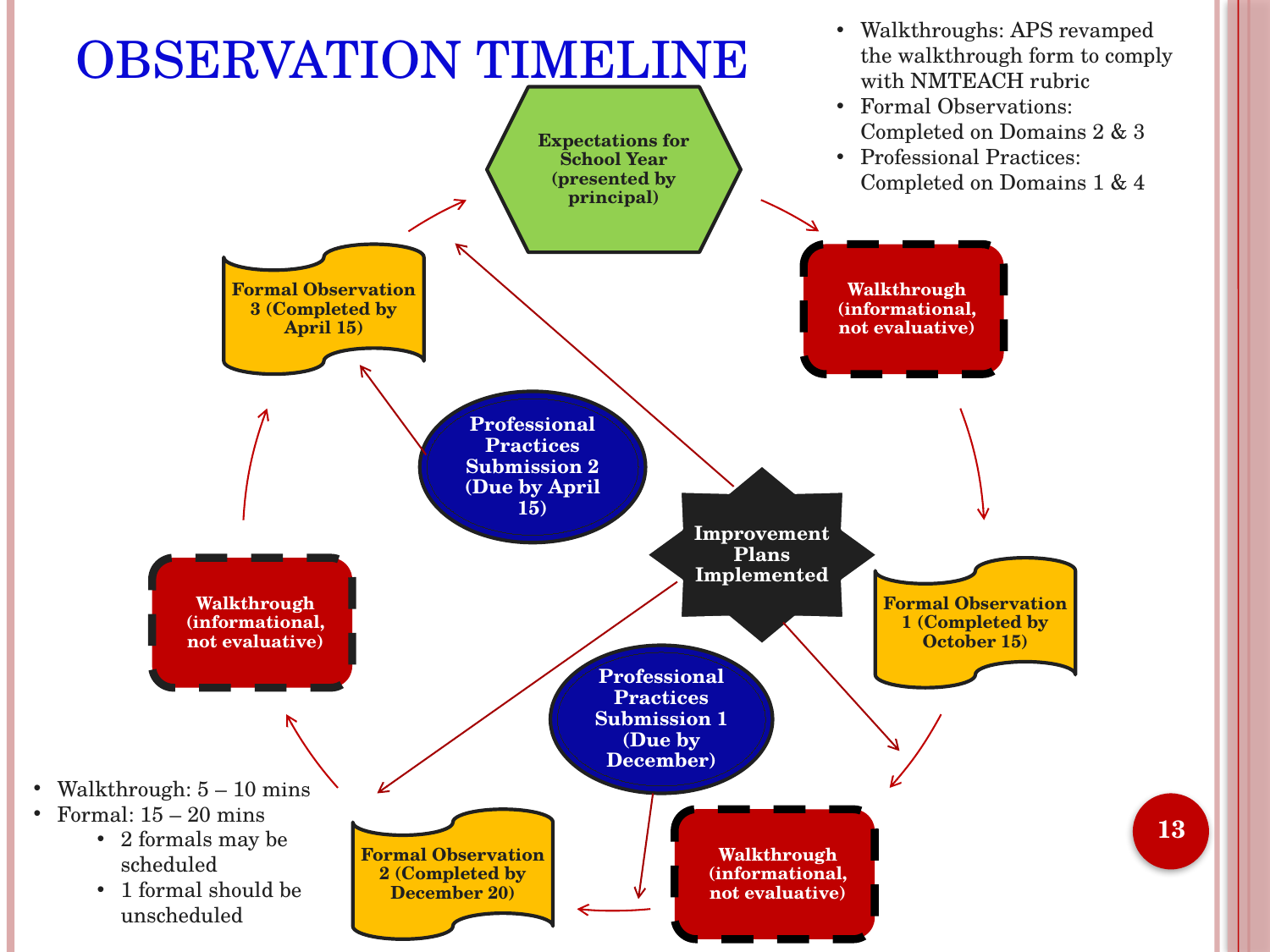

Walkthroughs: APS revamped the walkthrough form to comply with NMTEACH rubric
Formal Observations: Completed on Domains 2 & 3
Professional Practices: Completed on Domains 1 & 4
# Observation Timeline
Expectations for School Year (presented by principal)
Walkthrough (informational, not evaluative)
Formal Observation 1 (Completed by October 15)
Walkthrough (informational, not evaluative)
Formal Observation 2 (Completed by December 20)
Walkthrough (informational, not evaluative)
Formal Observation 3 (Completed by April 15)

Professional Practices Submission 2 (Due by April 15)

Improvement Plans Implemented

Professional Practices Submission 1 (Due by December)
Walkthrough: 5 – 10 mins
Formal: 15 – 20 mins
2 formals may be scheduled
1 formal should be unscheduled
13